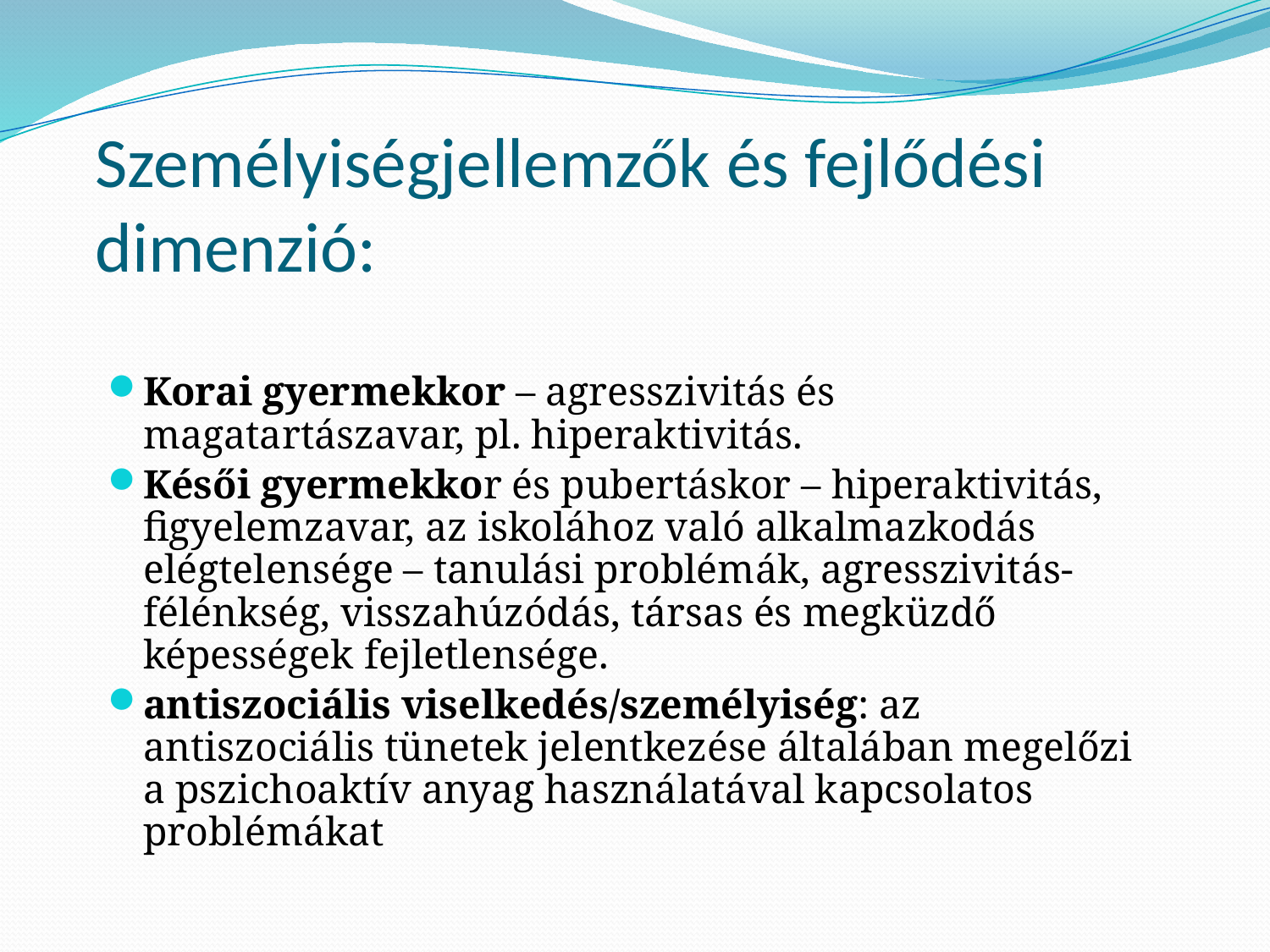

# Személyiségjellemzők és fejlődési dimenzió:
Korai gyermekkor – agresszivitás és magatartászavar, pl. hiperaktivitás.
Késői gyermekkor és pubertáskor – hiperaktivitás, figyelemzavar, az iskolához való alkalmazkodás elégtelensége – tanulási problémák, agresszivitás-félénkség, visszahúzódás, társas és megküzdő képességek fejletlensége.
antiszociális viselkedés/személyiség: az antiszociális tünetek jelentkezése általában megelőzi a pszichoaktív anyag használatával kapcsolatos problémákat